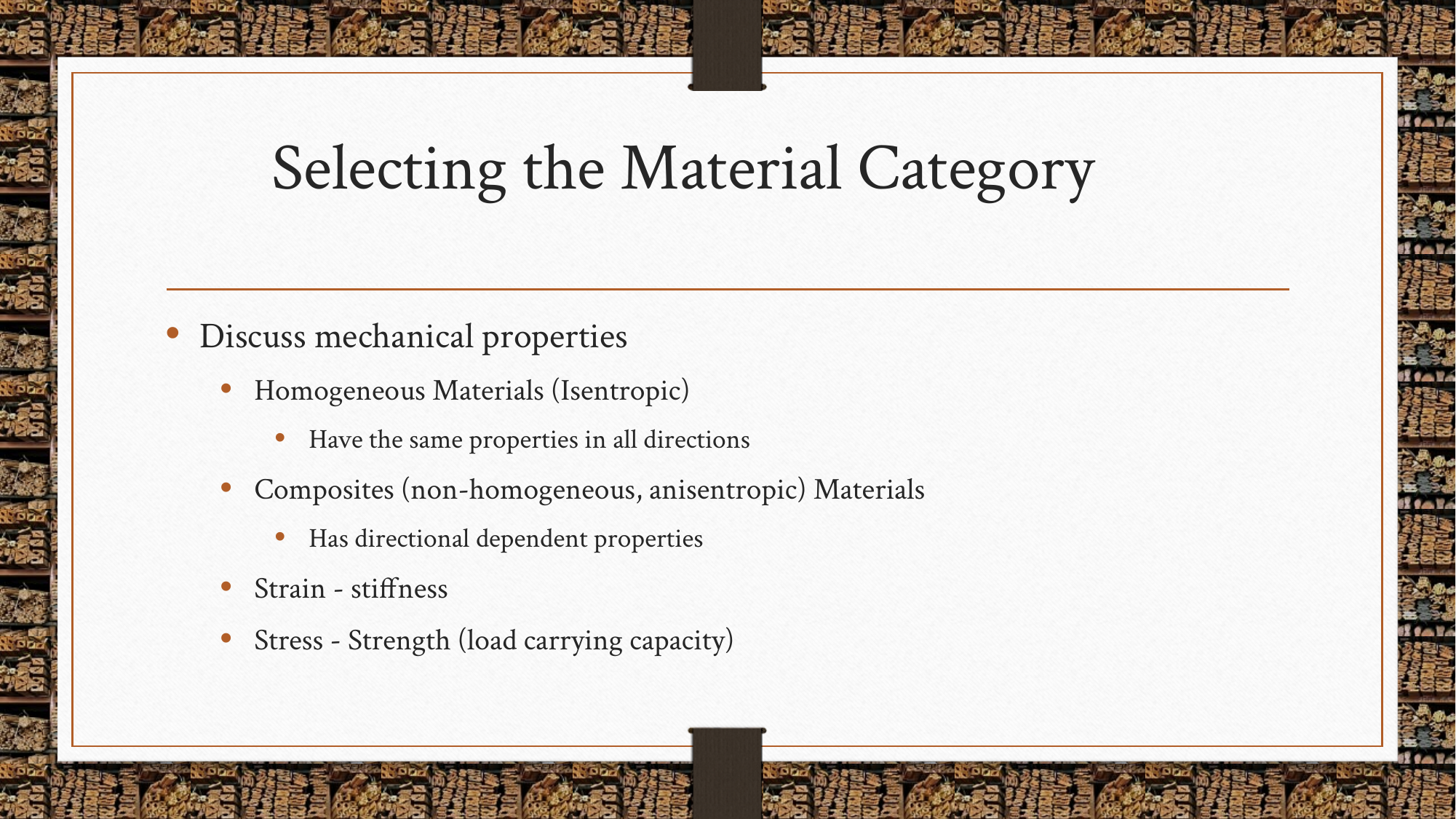

# Selecting the Material Category
Discuss mechanical properties
Homogeneous Materials (Isentropic)
Have the same properties in all directions
Composites (non-homogeneous, anisentropic) Materials
Has directional dependent properties
Strain - stiffness
Stress - Strength (load carrying capacity)